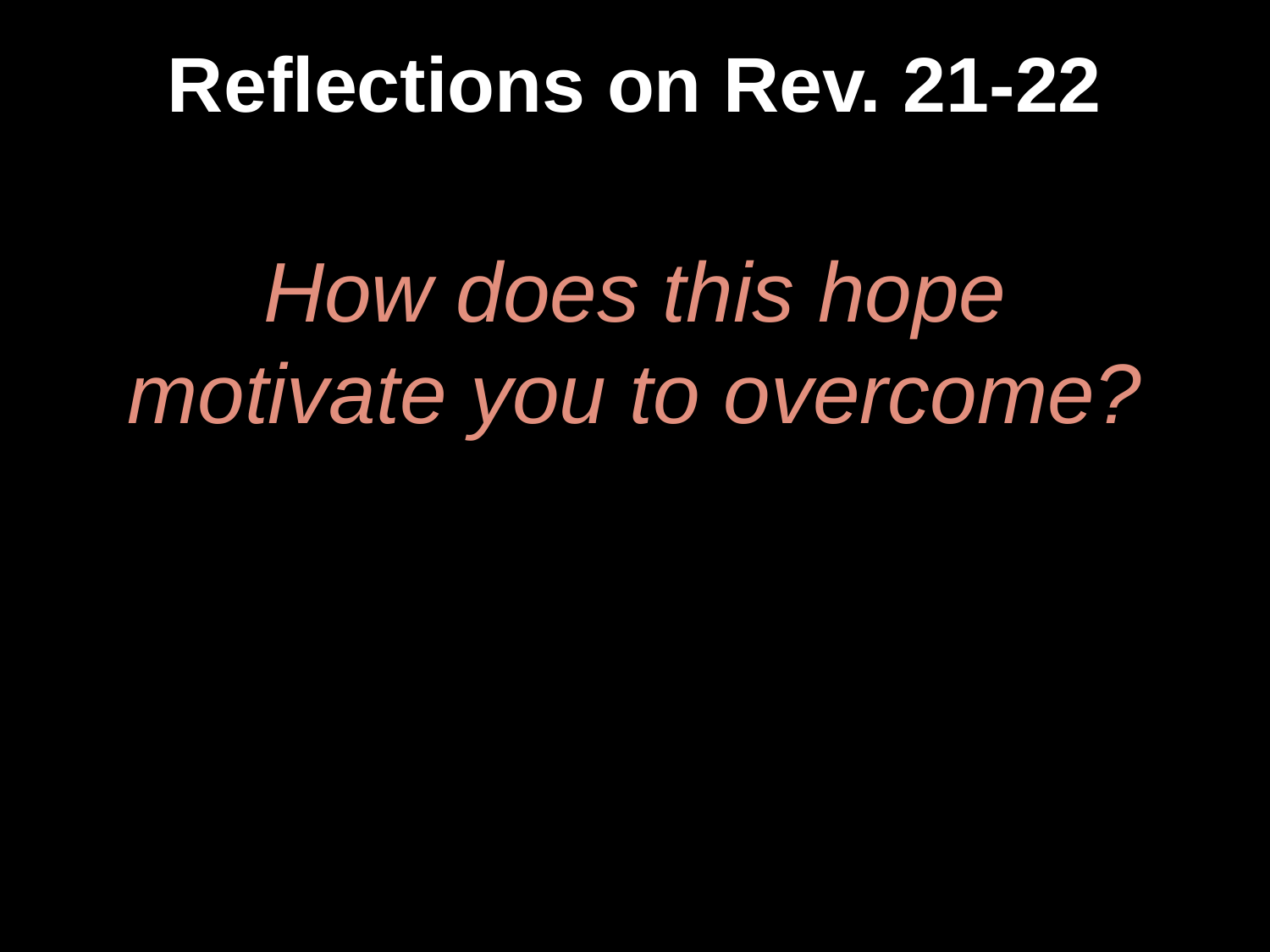

# Reflections on Rev. 21-22
How does this hope motivate you to overcome?